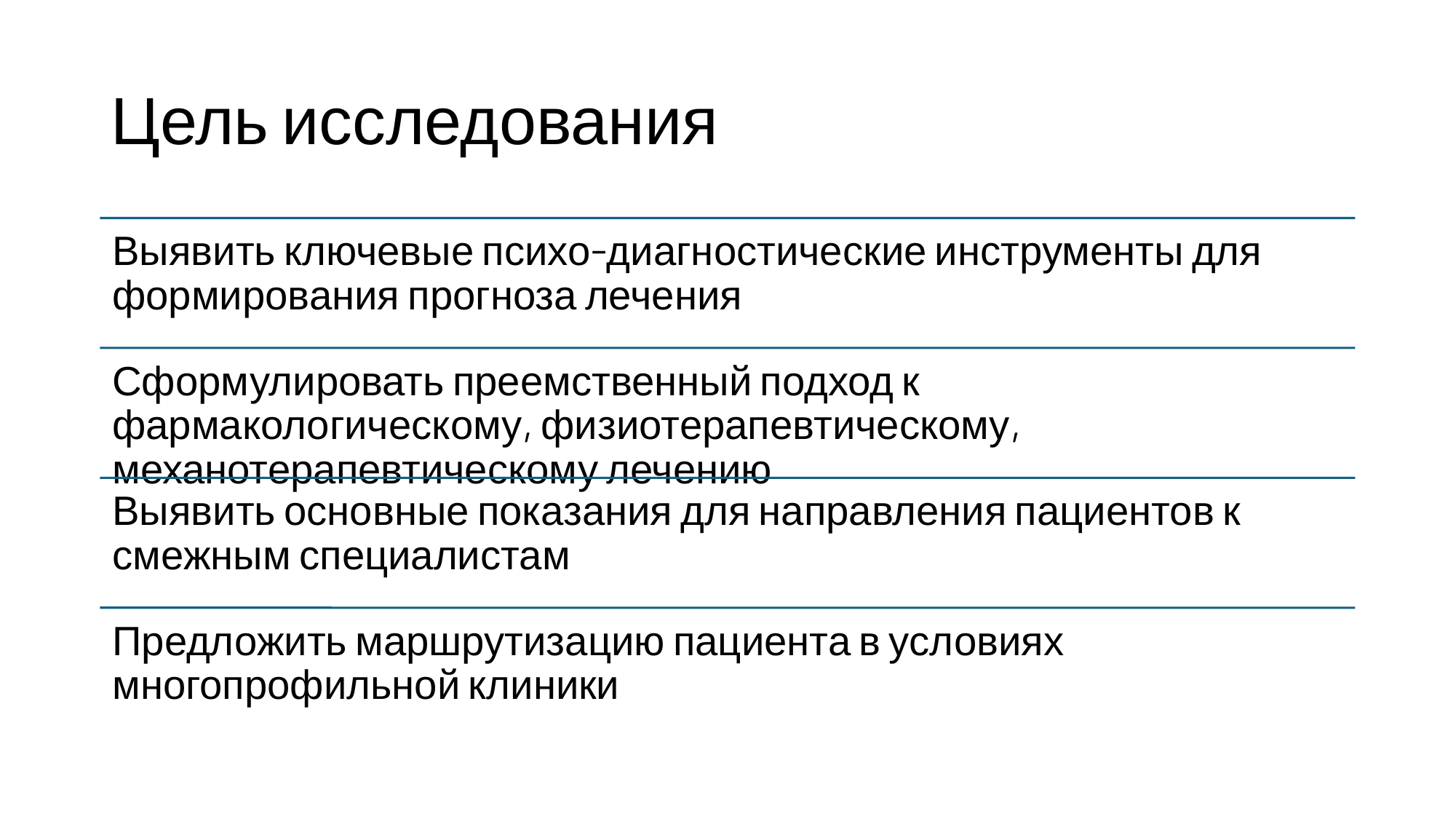

# Цель исследования
Выявить ключевые психо-диагностические инструменты для формирования прогноза лечения
Сформулировать преемственный подход к фармакологическому, физиотерапевтическому, механотерапевтическому лечению
Выявить основные показания для направления пациентов к смежным специалистам
Предложить маршрутизацию пациента в условиях многопрофильной клиники